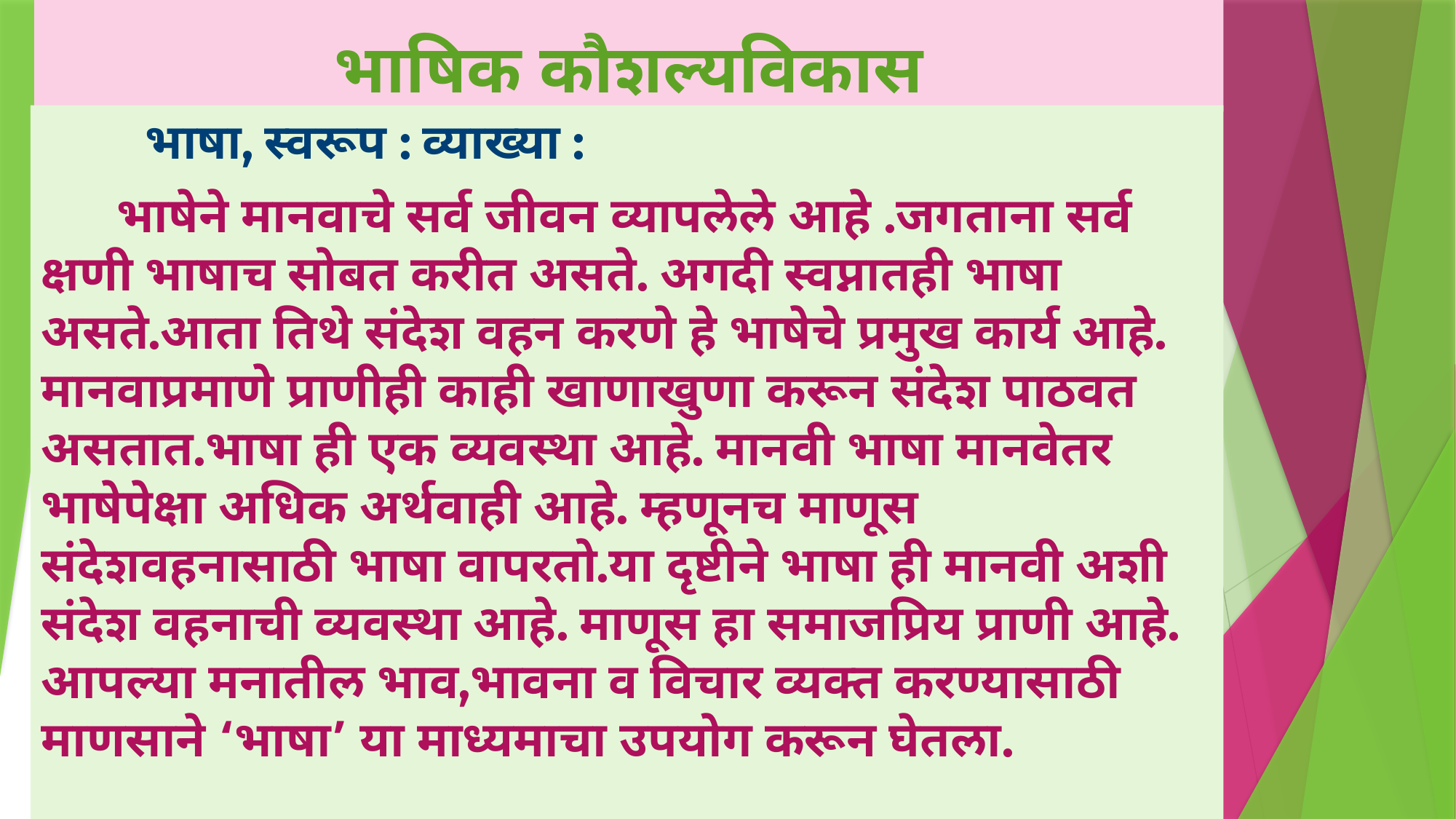

# भाषिक कौशल्यविकास
           भाषा, स्वरूप : व्याख्या :
      भाषेने मानवाचे सर्व जीवन व्यापलेले आहे .जगताना सर्व क्षणी भाषाच सोबत करीत असते. अगदी स्वप्नातही भाषा असते.आता तिथे संदेश वहन करणे हे भाषेचे प्रमुख कार्य आहे. मानवाप्रमाणे प्राणीही काही खाणाखुणा करून संदेश पाठवत असतात.भाषा ही एक व्यवस्था आहे. मानवी भाषा मानवेतर भाषेपेक्षा अधिक अर्थवाही आहे. म्हणूनच माणूस संदेशवहनासाठी भाषा वापरतो.या दृष्टीने भाषा ही मानवी अशी संदेश वहनाची व्यवस्था आहे. माणूस हा समाजप्रिय प्राणी आहे. आपल्या मनातील भाव,भावना व विचार व्यक्त करण्यासाठी माणसाने ‘भाषा’ या माध्यमाचा उपयोग करून घेतला.